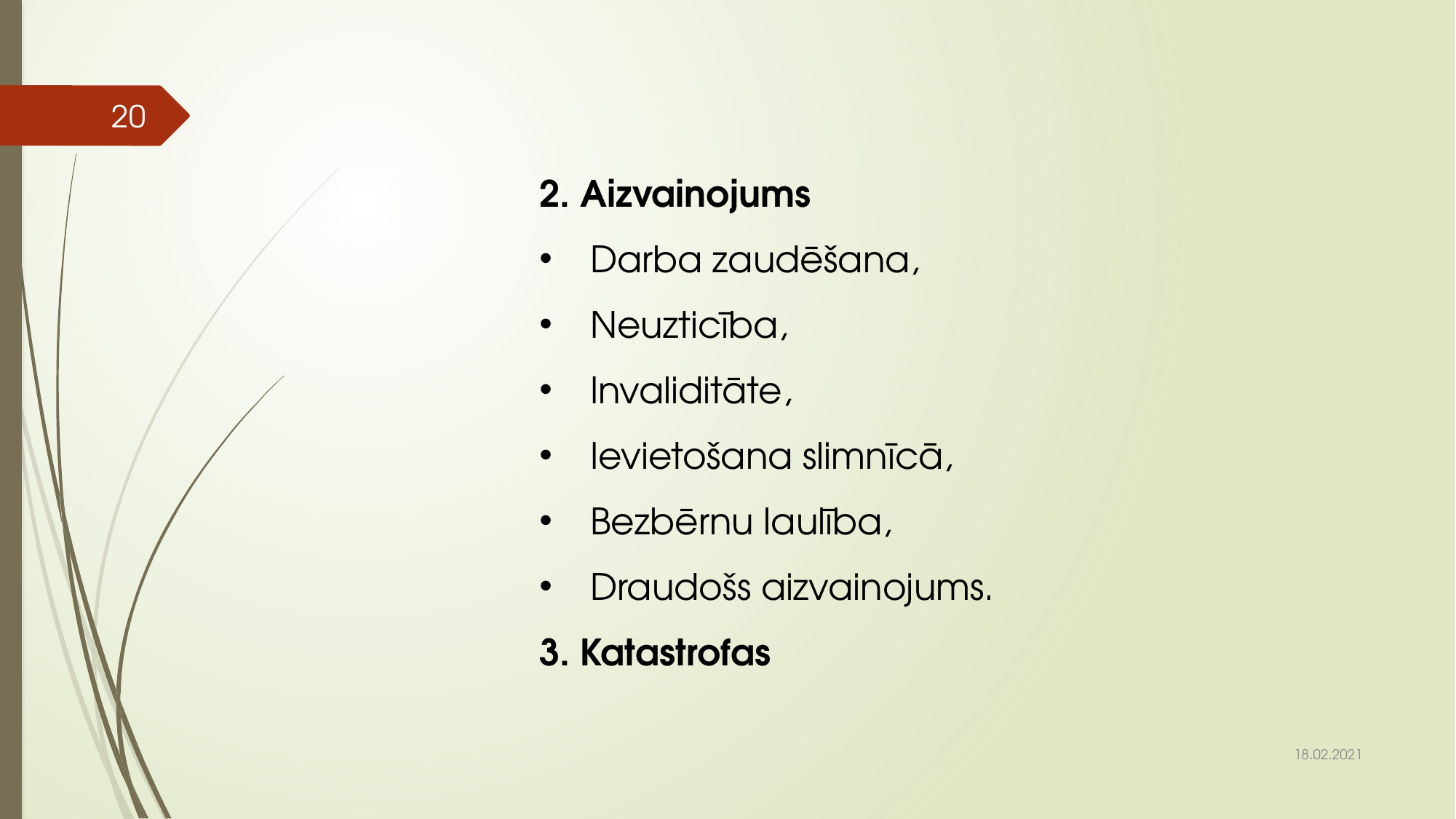

20
2. Aizvainojums
 Darba zaudēšana,
 Neuzticība,
 Invaliditāte,
 Ievietošana slimnīcā,
 Bezbērnu laulība,
 Draudošs aizvainojums.
3. Katastrofas
18.02.2021